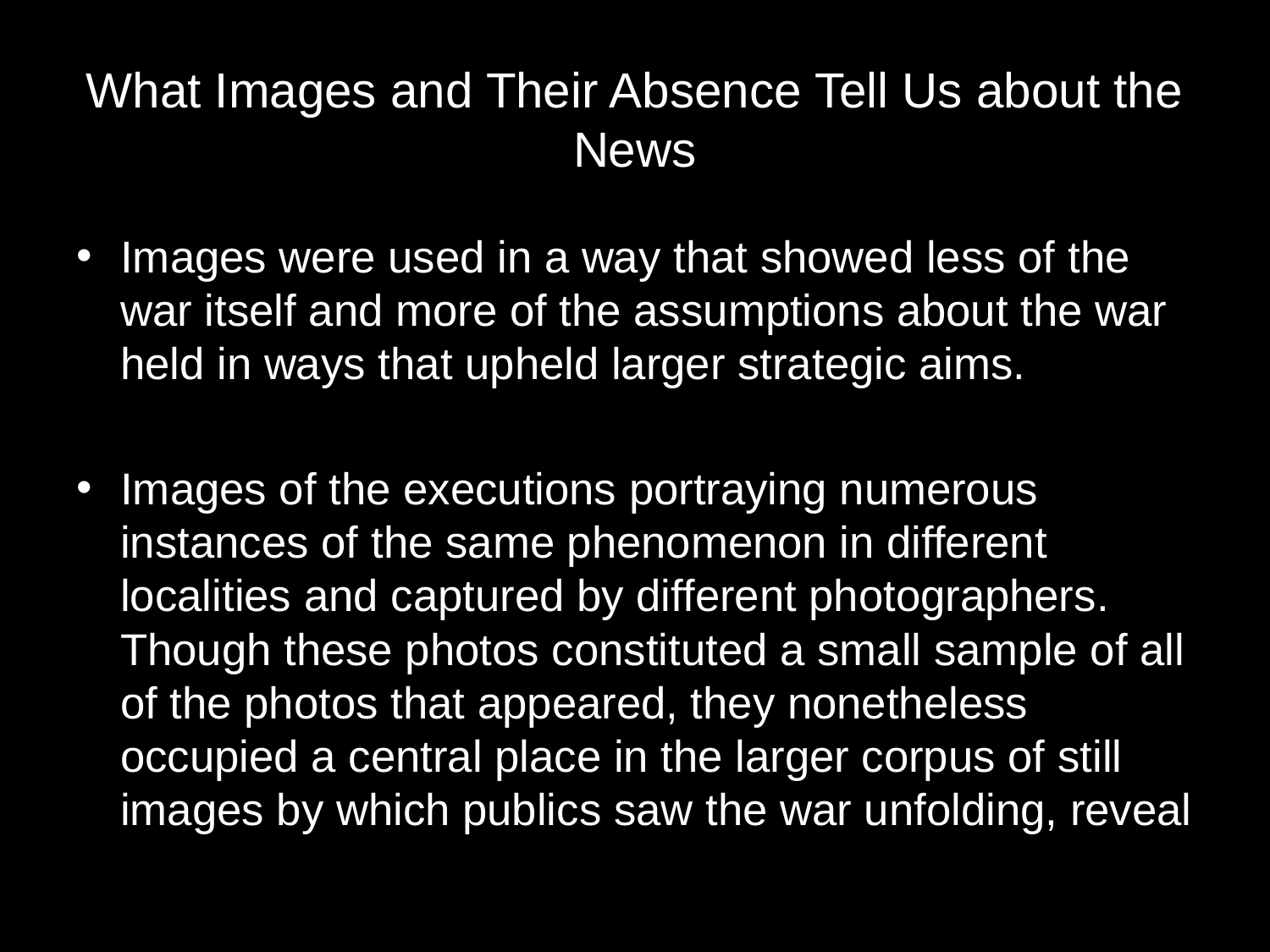

# What Images and Their Absence Tell Us about the News
Images were used in a way that showed less of the war itself and more of the assumptions about the war held in ways that upheld larger strategic aims.

Images of the executions portraying numerous instances of the same phenomenon in different localities and captured by different photographers. Though these photos constituted a small sample of all of the photos that appeared, they nonetheless occupied a central place in the larger corpus of still images by which publics saw the war unfolding, reveal